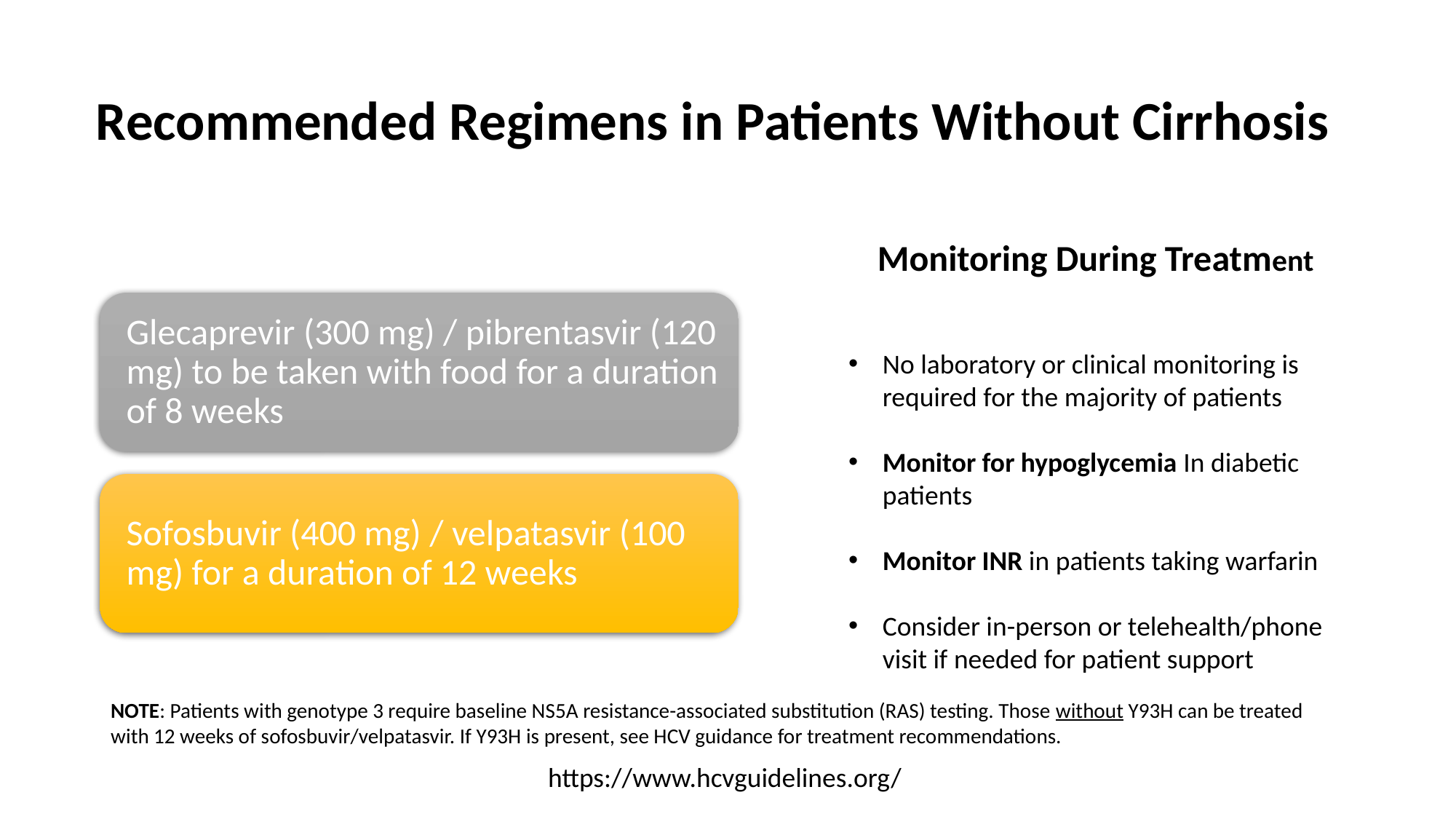

# Recommended Regimens in Patients Without Cirrhosis
Glecaprevir (300 mg) / pibrentasvir (120 mg) to be taken with food for a duration of 8 weeks
Sofosbuvir (400 mg) / velpatasvir (100 mg) for a duration of 12 weeks
Monitoring During Treatment
No laboratory or clinical monitoring is required for the majority of patients
Monitor for hypoglycemia In diabetic patients
Monitor INR in patients taking warfarin
Consider in-person or telehealth/phone visit if needed for patient support
NOTE: Patients with genotype 3 require baseline NS5A resistance-associated substitution (RAS) testing. Those without Y93H can be treated with 12 weeks of sofosbuvir/velpatasvir. If Y93H is present, see HCV guidance for treatment recommendations.
https://www.hcvguidelines.org/